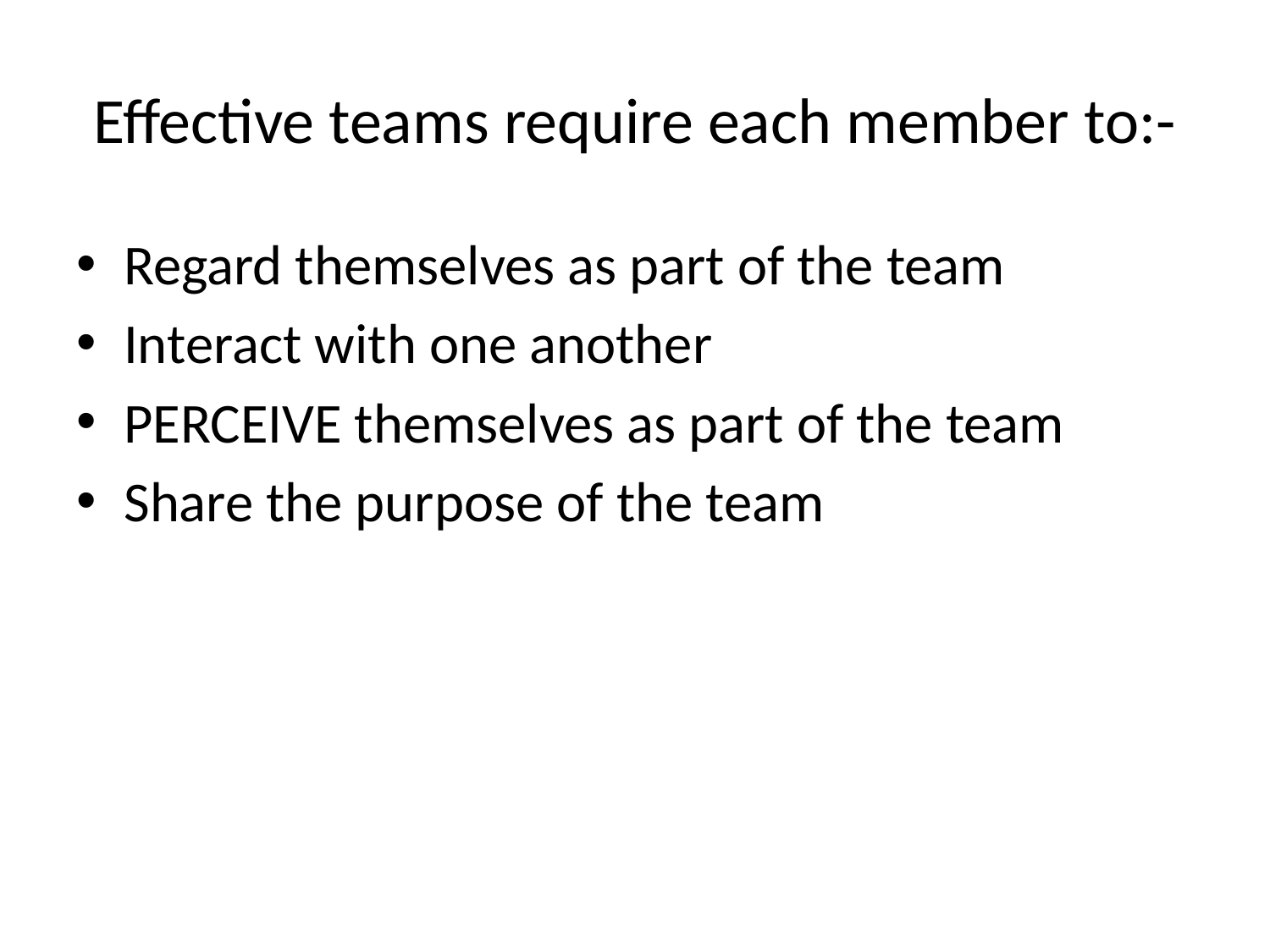

# Effective teams require each member to:-
Regard themselves as part of the team
Interact with one another
PERCEIVE themselves as part of the team
Share the purpose of the team